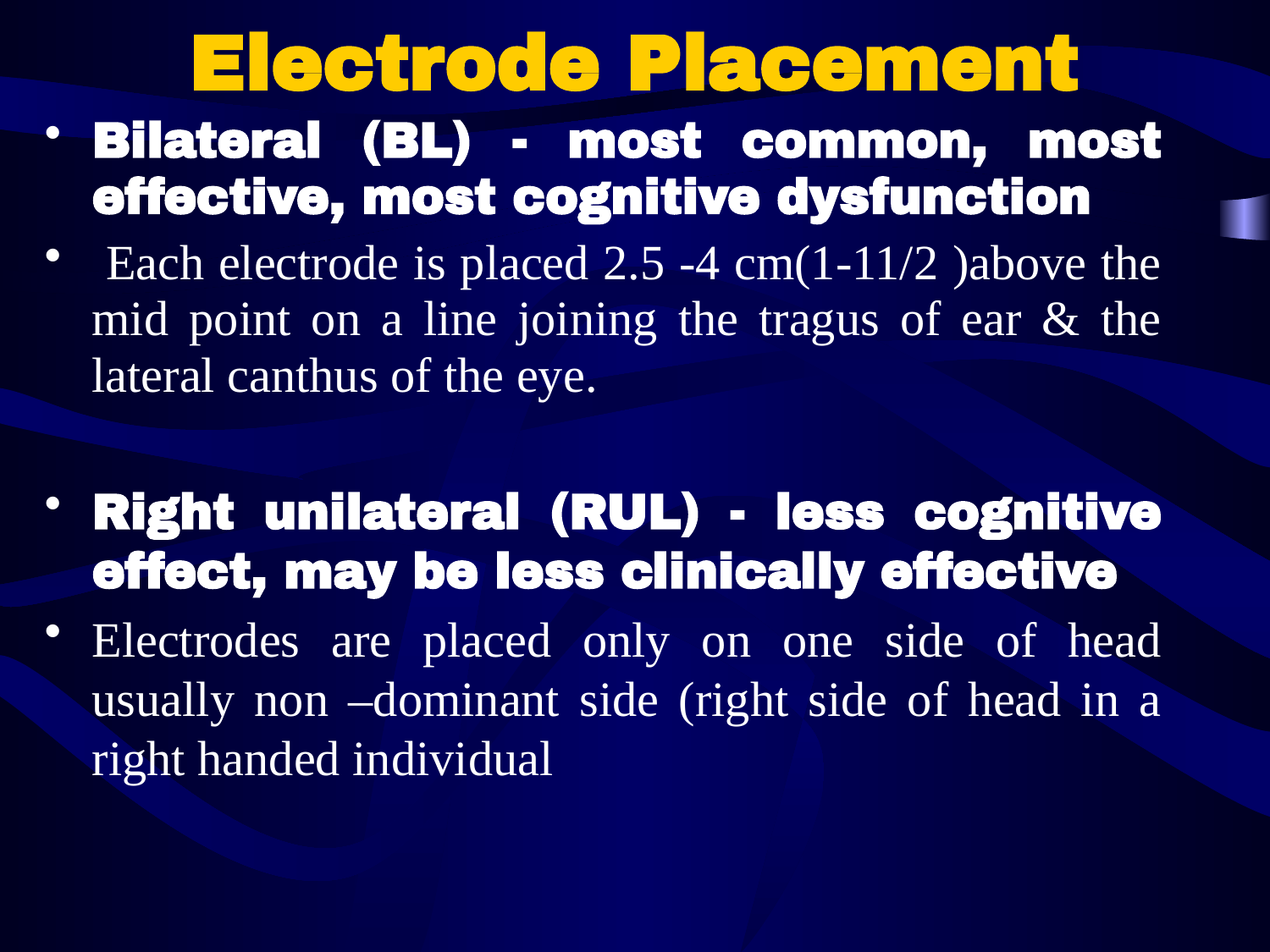

# Electrode Placement
Bilateral (BL) - most common, most effective, most cognitive dysfunction
 Each electrode is placed 2.5 -4 cm(1-11/2 )above the mid point on a line joining the tragus of ear & the lateral canthus of the eye.

Right unilateral (RUL) - less cognitive effect, may be less clinically effective
Electrodes are placed only on one side of head usually non –dominant side (right side of head in a right handed individual